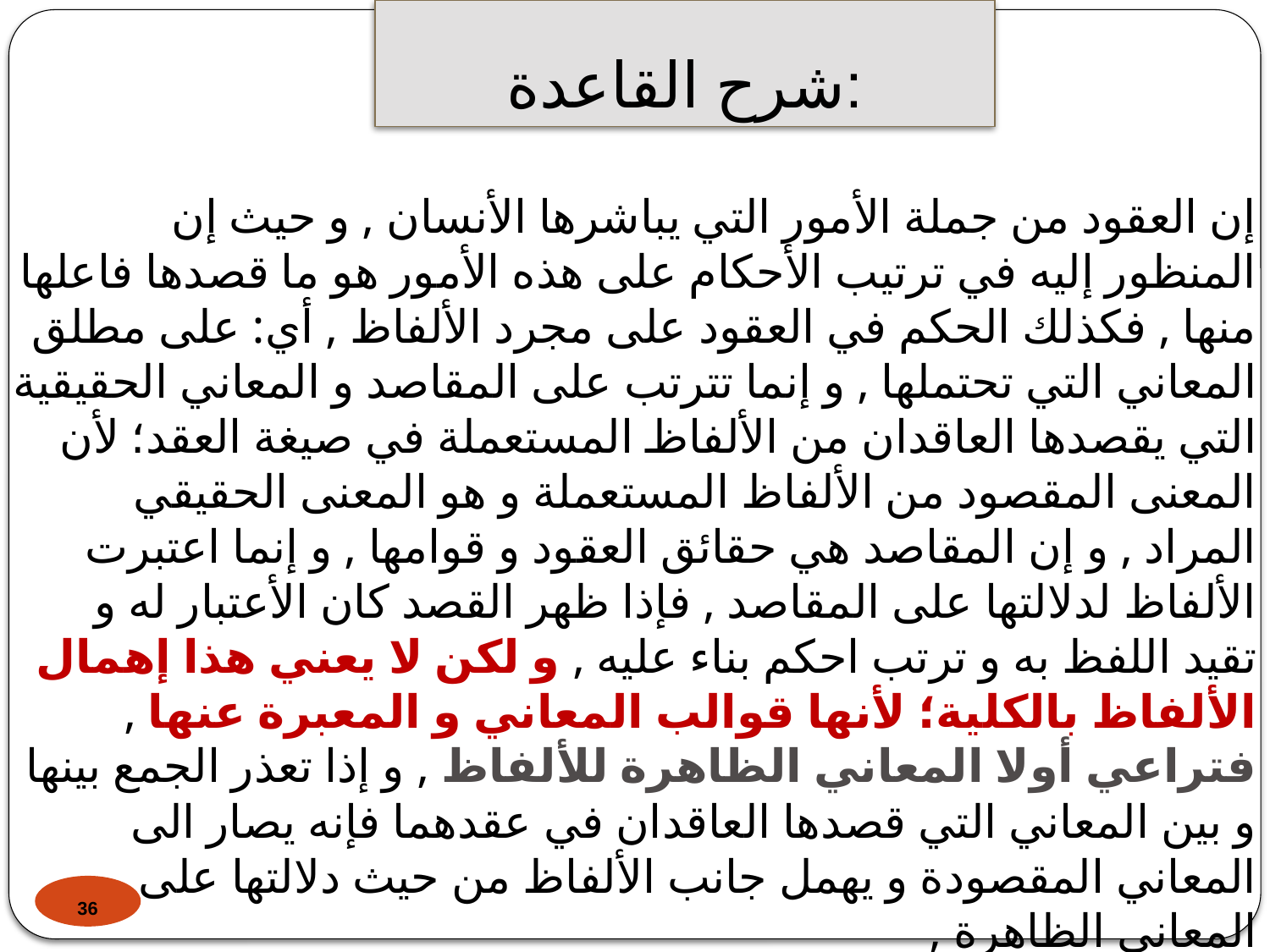

شرح القاعدة:

إن العقود من جملة الأمور التي يباشرها الأنسان , و حيث إن المنظور إليه في ترتيب الأحكام على هذه الأمور هو ما قصدها فاعلها منها , فكذلك الحكم في العقود على مجرد الألفاظ , أي: على مطلق المعاني التي تحتملها , و إنما تترتب على المقاصد و المعاني الحقيقية التي يقصدها العاقدان من الألفاظ المستعملة في صيغة العقد؛ لأن المعنى المقصود من الألفاظ المستعملة و هو المعنى الحقيقي المراد , و إن المقاصد هي حقائق العقود و قوامها , و إنما اعتبرت الألفاظ لدلالتها على المقاصد , فإذا ظهر القصد كان الأعتبار له و تقيد اللفظ به و ترتب احكم بناء عليه , و لكن لا يعني هذا إهمال الألفاظ بالكلية؛ لأنها قوالب المعاني و المعبرة عنها , فتراعي أولا المعاني الظاهرة للألفاظ , و إذا تعذر الجمع بينها و بين المعاني التي قصدها العاقدان في عقدهما فإنه يصار الى المعاني المقصودة و يهمل جانب الألفاظ من حيث دلالتها على المعاني الظاهرة ,
و يعرف قصد العاقدين من العبارات الملحقة بصيغة العقد أو من قرينة الحال

36